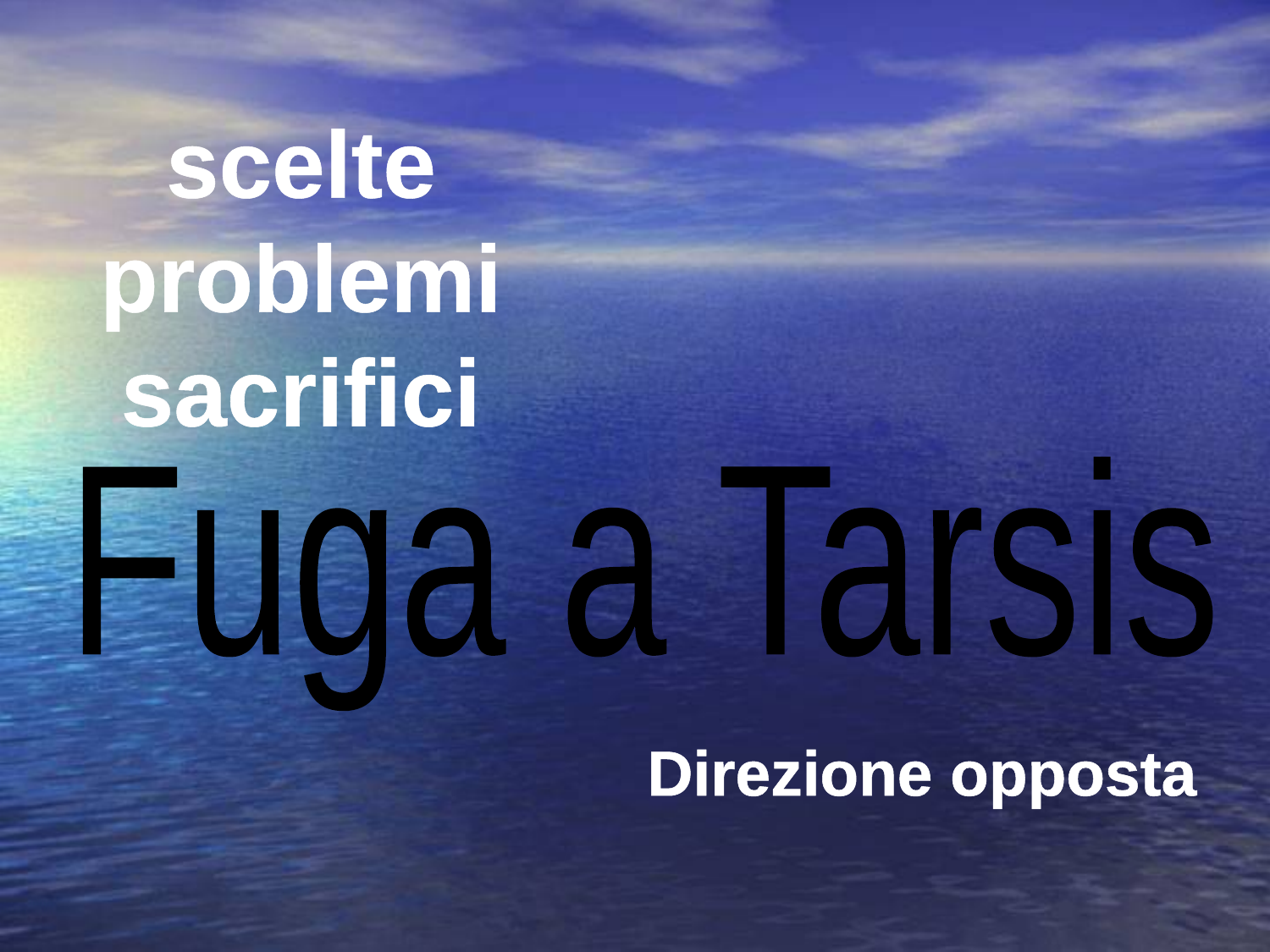

scelte
problemi
sacrifici
Fuga a Tarsis
Direzione opposta